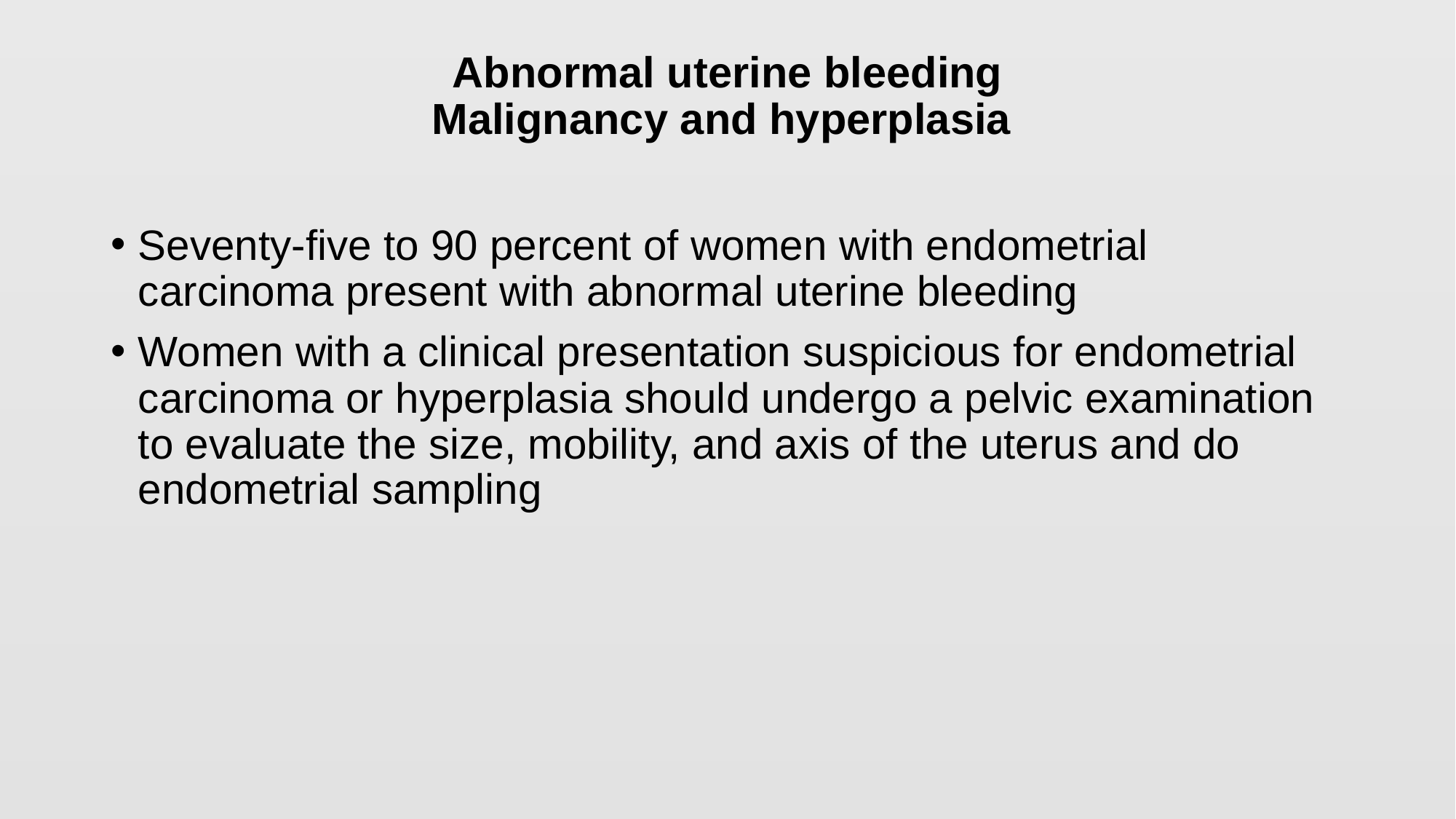

# Abnormal uterine bleeding Malignancy and hyperplasia
Seventy-five to 90 percent of women with endometrial carcinoma present with abnormal uterine bleeding
Women with a clinical presentation suspicious for endometrial carcinoma or hyperplasia should undergo a pelvic examination to evaluate the size, mobility, and axis of the uterus and do endometrial sampling